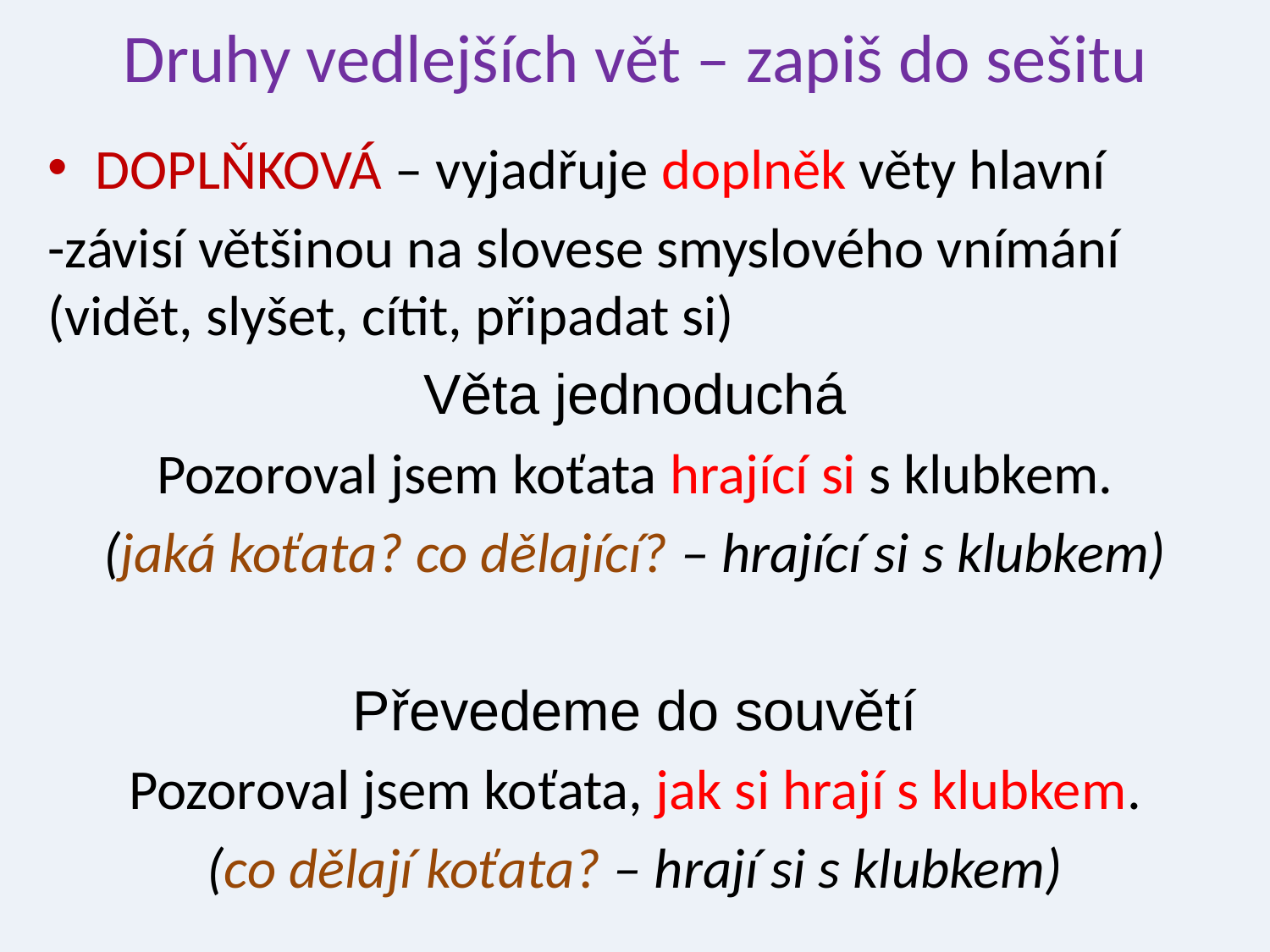

# Druhy vedlejších vět – zapiš do sešitu
DOPLŇKOVÁ – vyjadřuje doplněk věty hlavní
-závisí většinou na slovese smyslového vnímání (vidět, slyšet, cítit, připadat si)
Věta jednoduchá
Pozoroval jsem koťata hrající si s klubkem.
(jaká koťata? co dělající? – hrající si s klubkem)

Převedeme do souvětí
Pozoroval jsem koťata, jak si hrají s klubkem.
(co dělají koťata? – hrají si s klubkem)